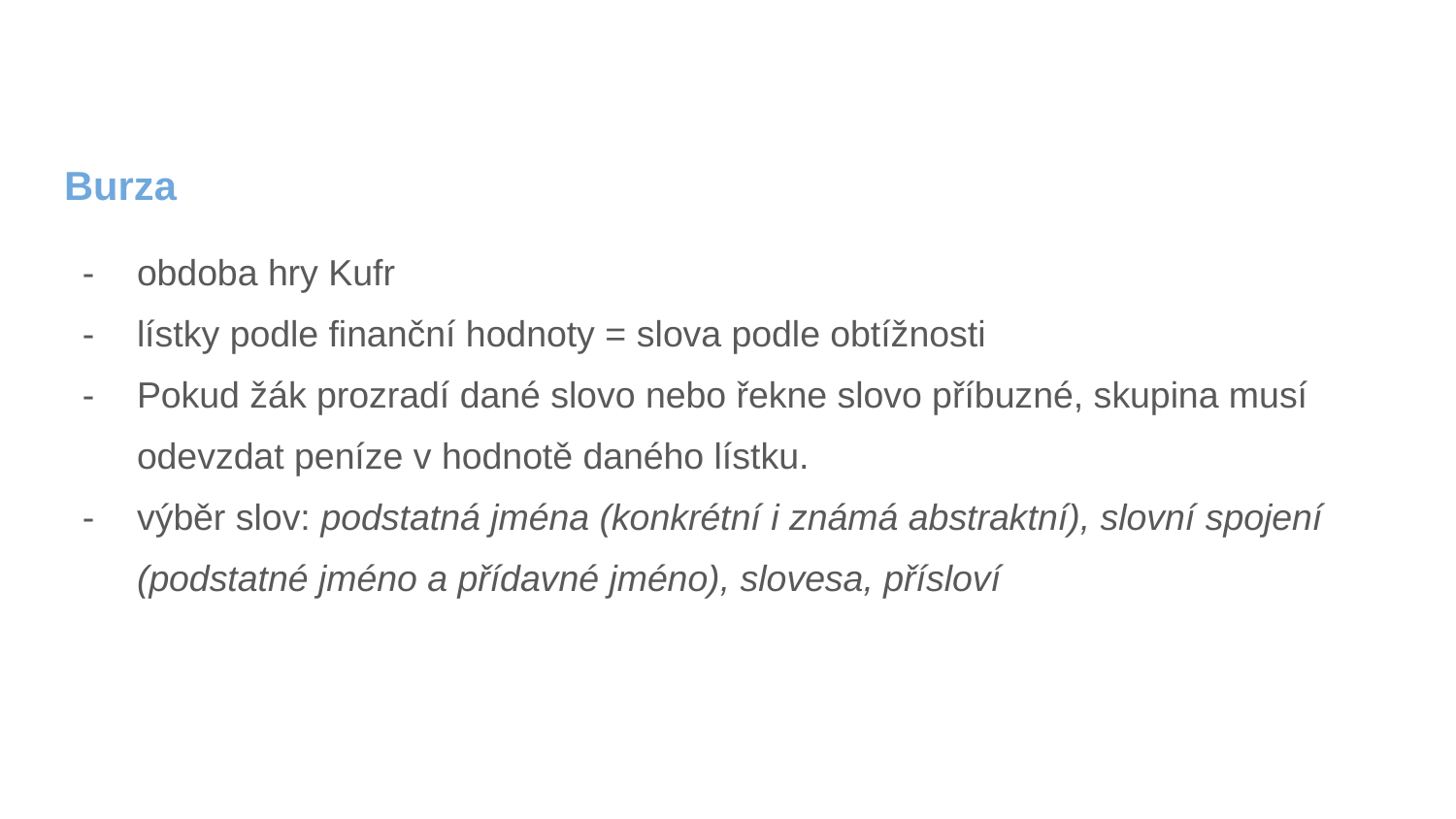

Burza
obdoba hry Kufr
lístky podle finanční hodnoty = slova podle obtížnosti
Pokud žák prozradí dané slovo nebo řekne slovo příbuzné, skupina musí odevzdat peníze v hodnotě daného lístku.
výběr slov: podstatná jména (konkrétní i známá abstraktní), slovní spojení (podstatné jméno a přídavné jméno), slovesa, přísloví